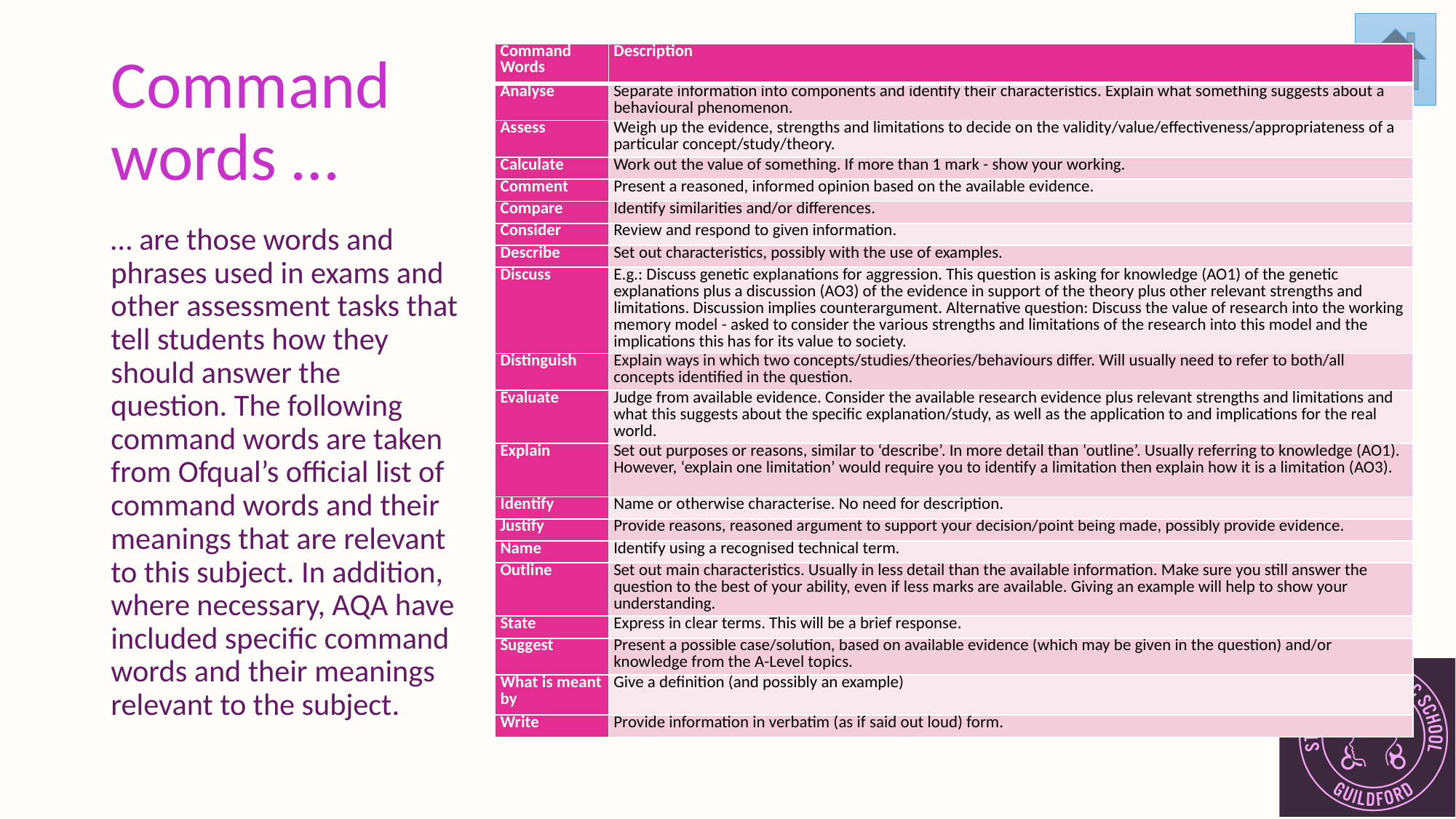

# Command words …
| Command Words | Description |
| --- | --- |
| Analyse | Separate information into components and identify their characteristics. Explain what something suggests about a behavioural phenomenon. |
| Assess | Weigh up the evidence, strengths and limitations to decide on the validity/value/effectiveness/appropriateness of a particular concept/study/theory. |
| Calculate | Work out the value of something. If more than 1 mark - show your working. |
| Comment | Present a reasoned, informed opinion based on the available evidence. |
| Compare | Identify similarities and/or differences. |
| Consider | Review and respond to given information. |
| Describe | Set out characteristics, possibly with the use of examples. |
| Discuss | E.g.: Discuss genetic explanations for aggression. This question is asking for knowledge (AO1) of the genetic explanations plus a discussion (AO3) of the evidence in support of the theory plus other relevant strengths and limitations. Discussion implies counterargument. Alternative question: Discuss the value of research into the working memory model - asked to consider the various strengths and limitations of the research into this model and the implications this has for its value to society. |
| Distinguish | Explain ways in which two concepts/studies/theories/behaviours differ. Will usually need to refer to both/all concepts identified in the question. |
| Evaluate | Judge from available evidence. Consider the available research evidence plus relevant strengths and limitations and what this suggests about the specific explanation/study, as well as the application to and implications for the real world. |
| Explain | Set out purposes or reasons, similar to ‘describe’. In more detail than ‘outline’. Usually referring to knowledge (AO1). However, ‘explain one limitation’ would require you to identify a limitation then explain how it is a limitation (AO3). |
| Identify | Name or otherwise characterise. No need for description. |
| Justify | Provide reasons, reasoned argument to support your decision/point being made, possibly provide evidence. |
| Name | Identify using a recognised technical term. |
| Outline | Set out main characteristics. Usually in less detail than the available information. Make sure you still answer the question to the best of your ability, even if less marks are available. Giving an example will help to show your understanding. |
| State | Express in clear terms. This will be a brief response. |
| Suggest | Present a possible case/solution, based on available evidence (which may be given in the question) and/or knowledge from the A-Level topics. |
| What is meant by | Give a definition (and possibly an example) |
| Write | Provide information in verbatim (as if said out loud) form. |
… are those words and phrases used in exams and other assessment tasks that tell students how they should answer the question. The following command words are taken from Ofqual’s official list of command words and their meanings that are relevant to this subject. In addition, where necessary, AQA have included specific command words and their meanings relevant to the subject.